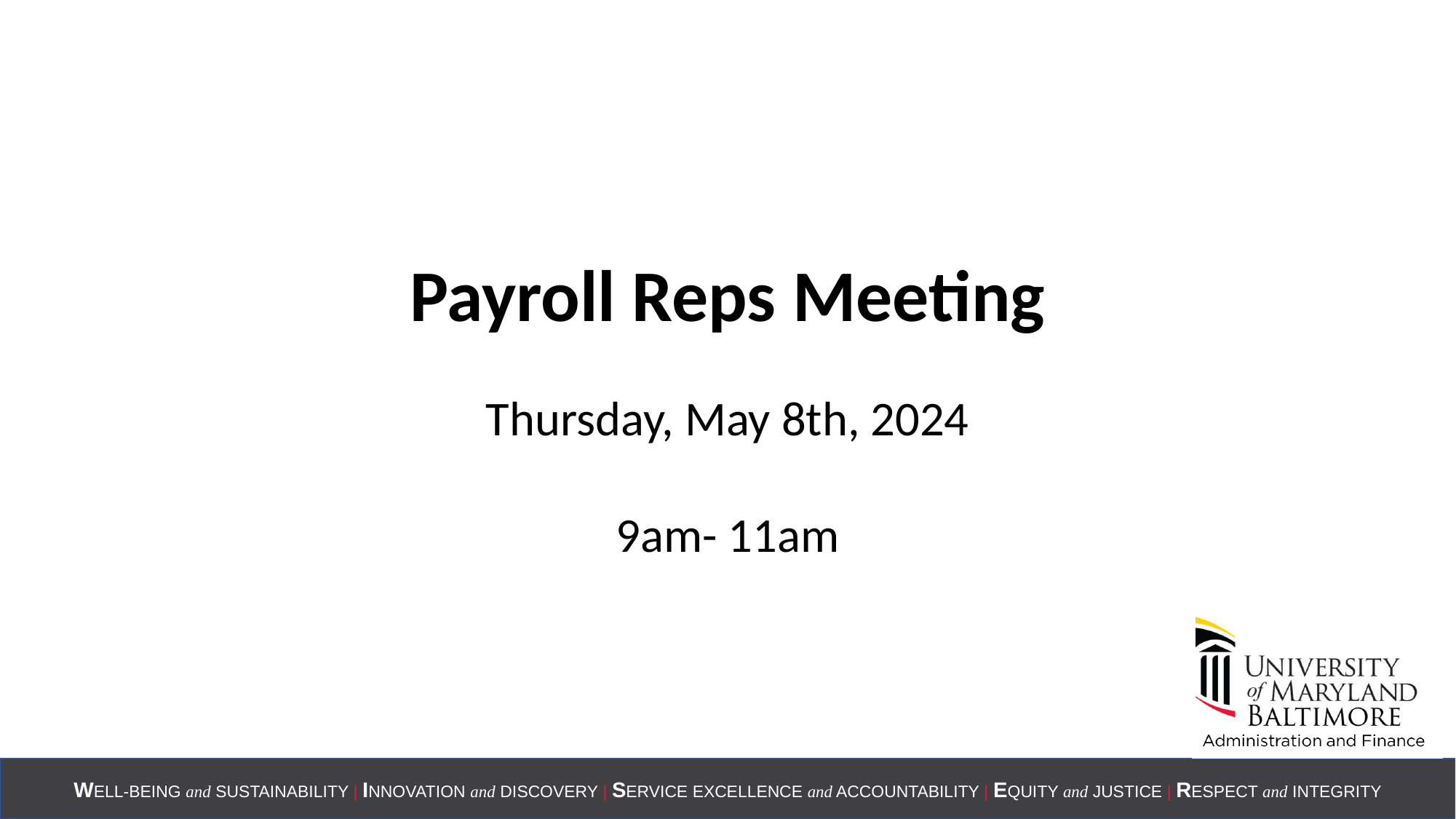

Payroll Reps Meeting
Thursday, May 8th, 2024

9am- 11am